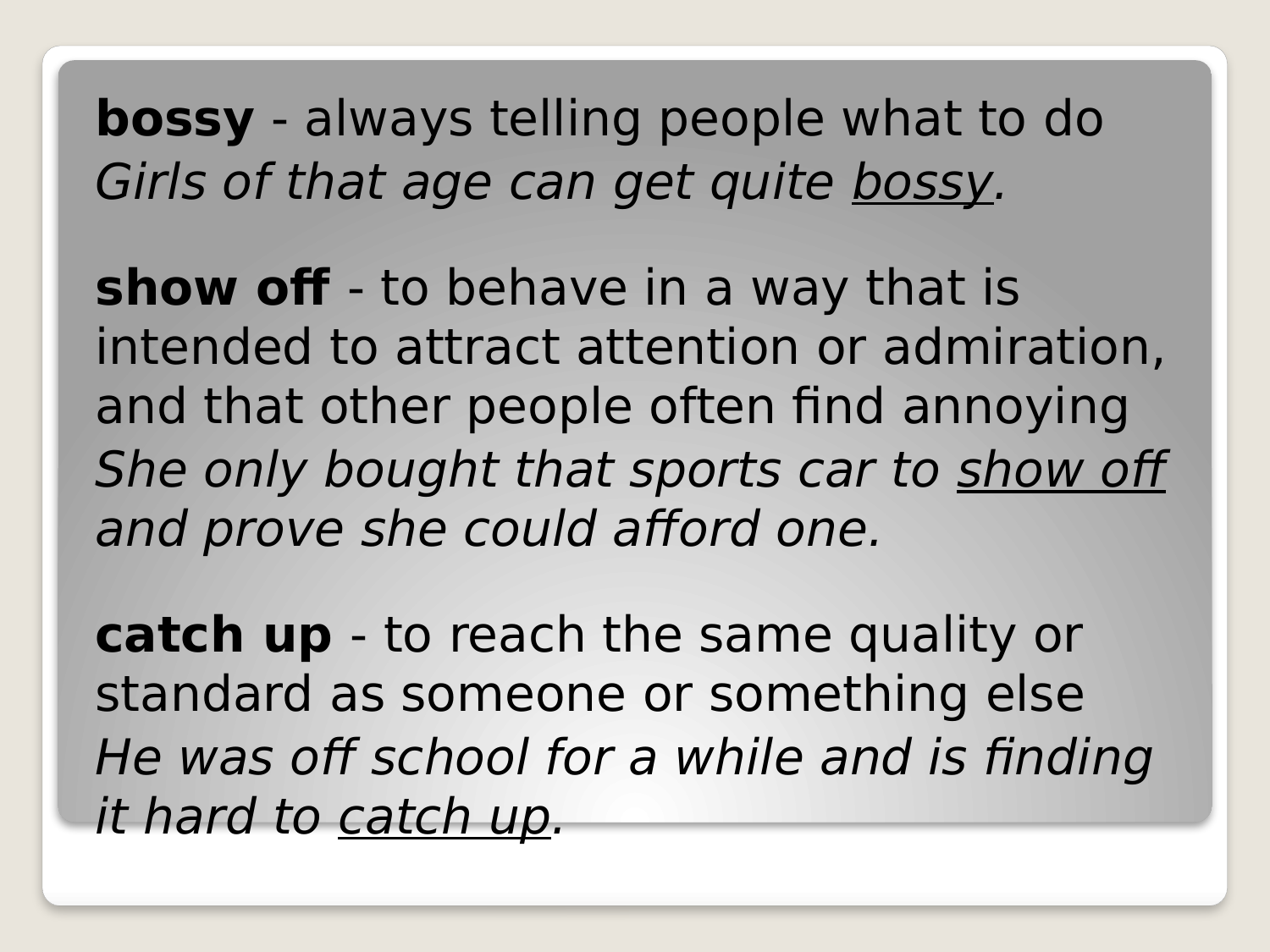

bossy - always telling people what to do
Girls of that age can get quite bossy.

show off - to behave in a way that is intended to attract attention or admiration, and that other people often find annoying
She only bought that sports car to show off and prove she could afford one.

catch up - to reach the same quality or standard as someone or something else
He was off school for a while and is finding it hard to catch up.